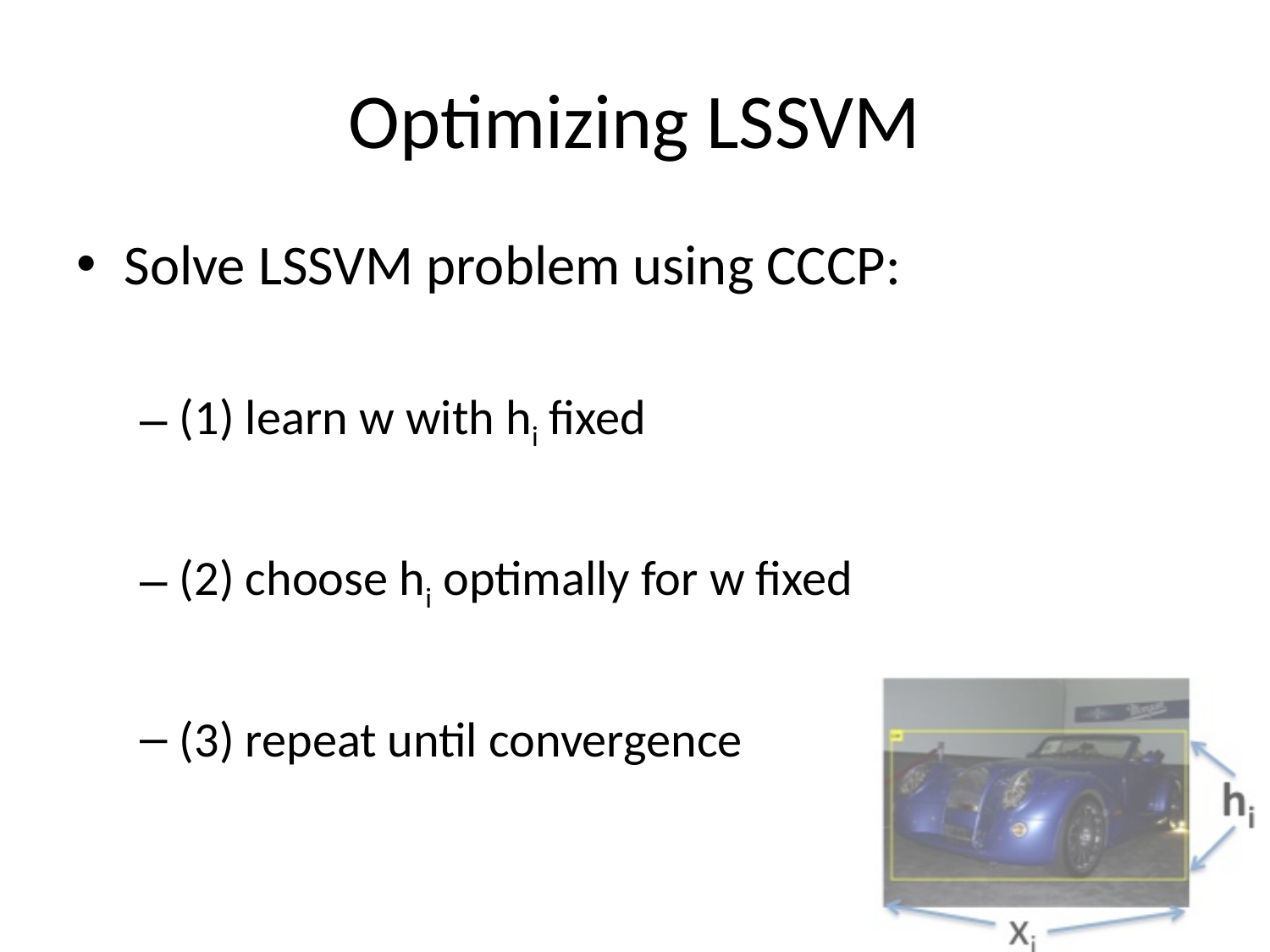

# Optimizing LSSVM
Solve LSSVM problem using CCCP:

(1) learn w with hi fixed

(2) choose hi optimally for w fixed

(3) repeat until convergence